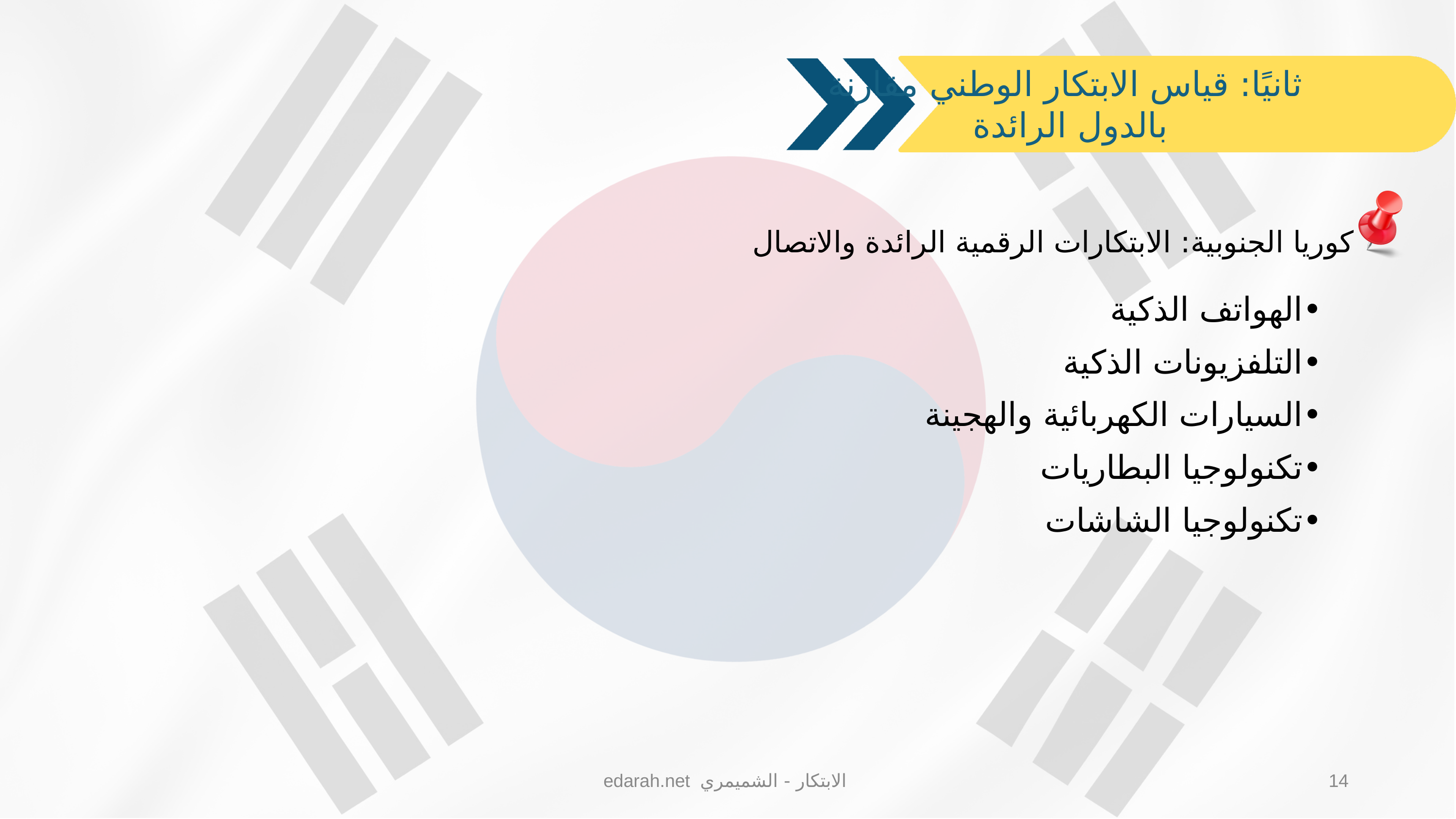

ثانيًا: قياس الابتكار الوطني مقارنة بالدول الرائدة

كوريا الجنوبية: الابتكارات الرقمية الرائدة والاتصال

•	الهواتف الذكية
•	التلفزيونات الذكية
•	السيارات الكهربائية والهجينة
•	تكنولوجيا البطاريات
•	تكنولوجيا الشاشات

edarah.net  الابتكار - الشميمري
14